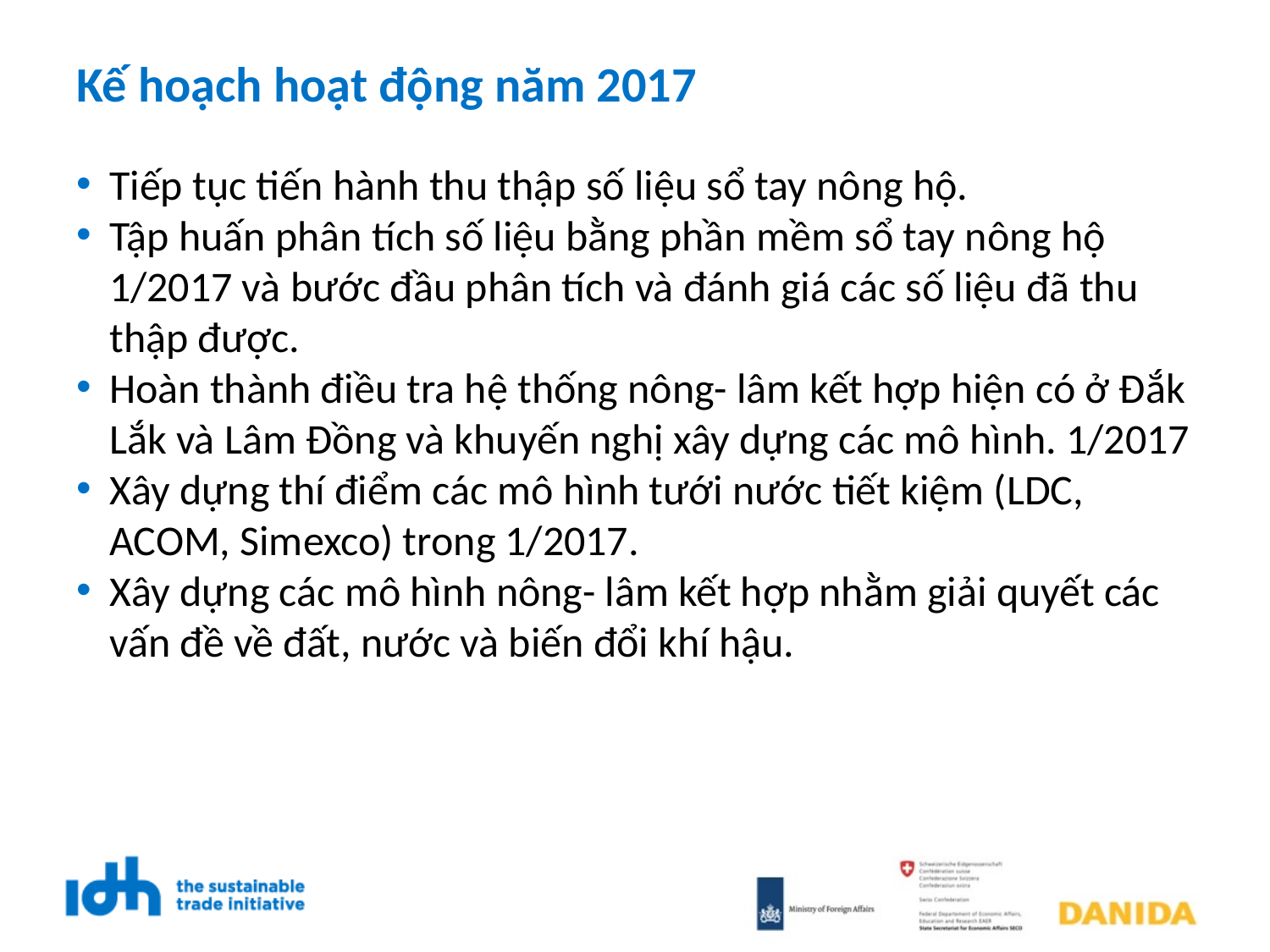

# Kế hoạch hoạt động năm 2017
Tiếp tục tiến hành thu thập số liệu sổ tay nông hộ.
Tập huấn phân tích số liệu bằng phần mềm sổ tay nông hộ 1/2017 và bước đầu phân tích và đánh giá các số liệu đã thu thập được.
Hoàn thành điều tra hệ thống nông- lâm kết hợp hiện có ở Đắk Lắk và Lâm Đồng và khuyến nghị xây dựng các mô hình. 1/2017
Xây dựng thí điểm các mô hình tưới nước tiết kiệm (LDC, ACOM, Simexco) trong 1/2017.
Xây dựng các mô hình nông- lâm kết hợp nhằm giải quyết các vấn đề về đất, nước và biến đổi khí hậu.